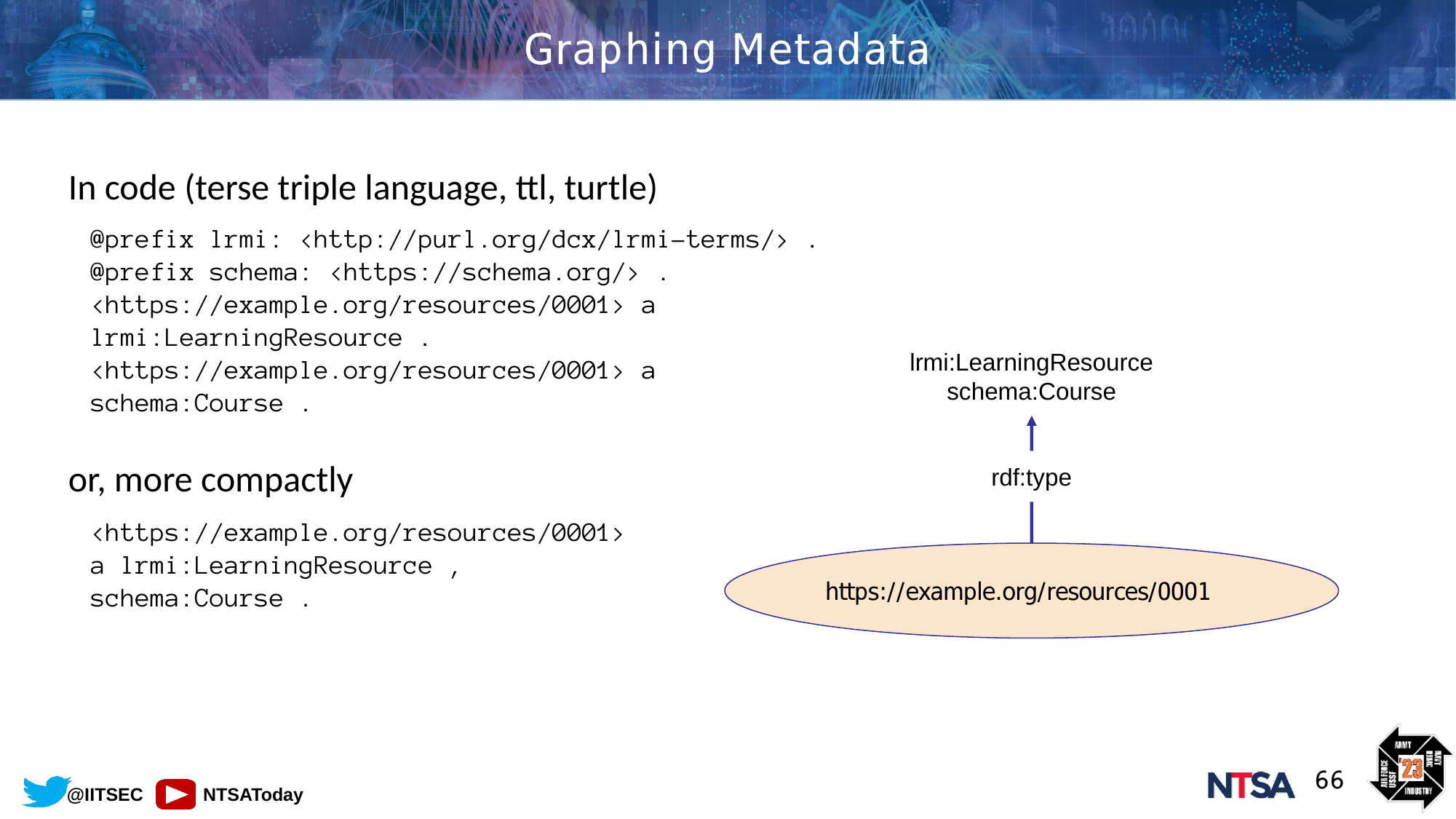

# Graphing Metadata
In code (terse triple language, ttl, turtle)
@prefix lrmi: <http://purl.org/dcx/lrmi-terms/> .
@prefix schema: <https://schema.org/> .
<https://example.org/resources/0001> a lrmi:LearningResource .
<https://example.org/resources/0001> a schema:Course .
lrmi:LearningResource
schema:Course
or, more compactly
rdf:type
<https://example.org/resources/0001> a lrmi:LearningResource , schema:Course .
https://example.org/resources/0001
66